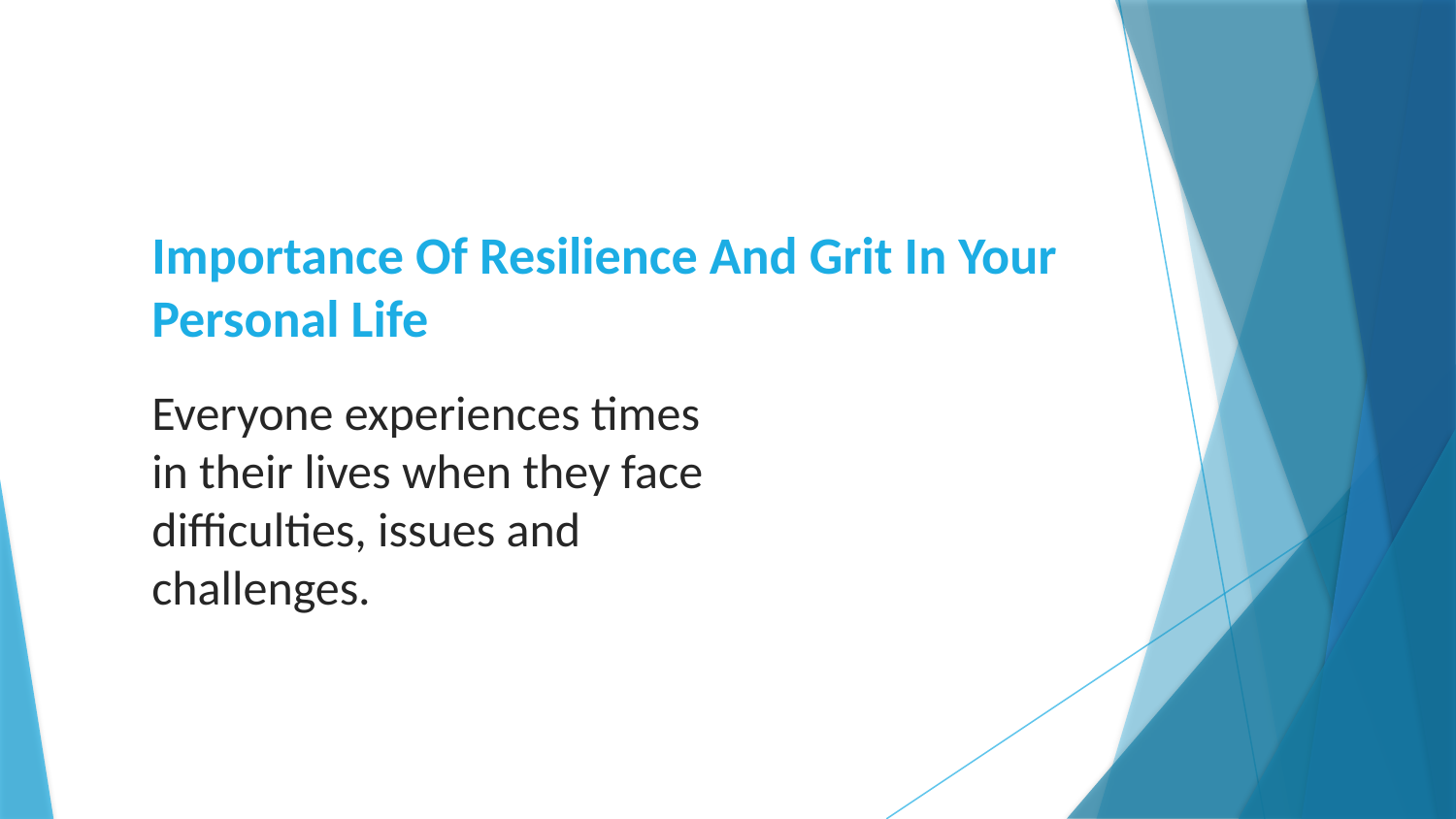

# Importance Of Resilience And Grit In Your Personal Life
Everyone experiences times in their lives when they face difficulties, issues and challenges.